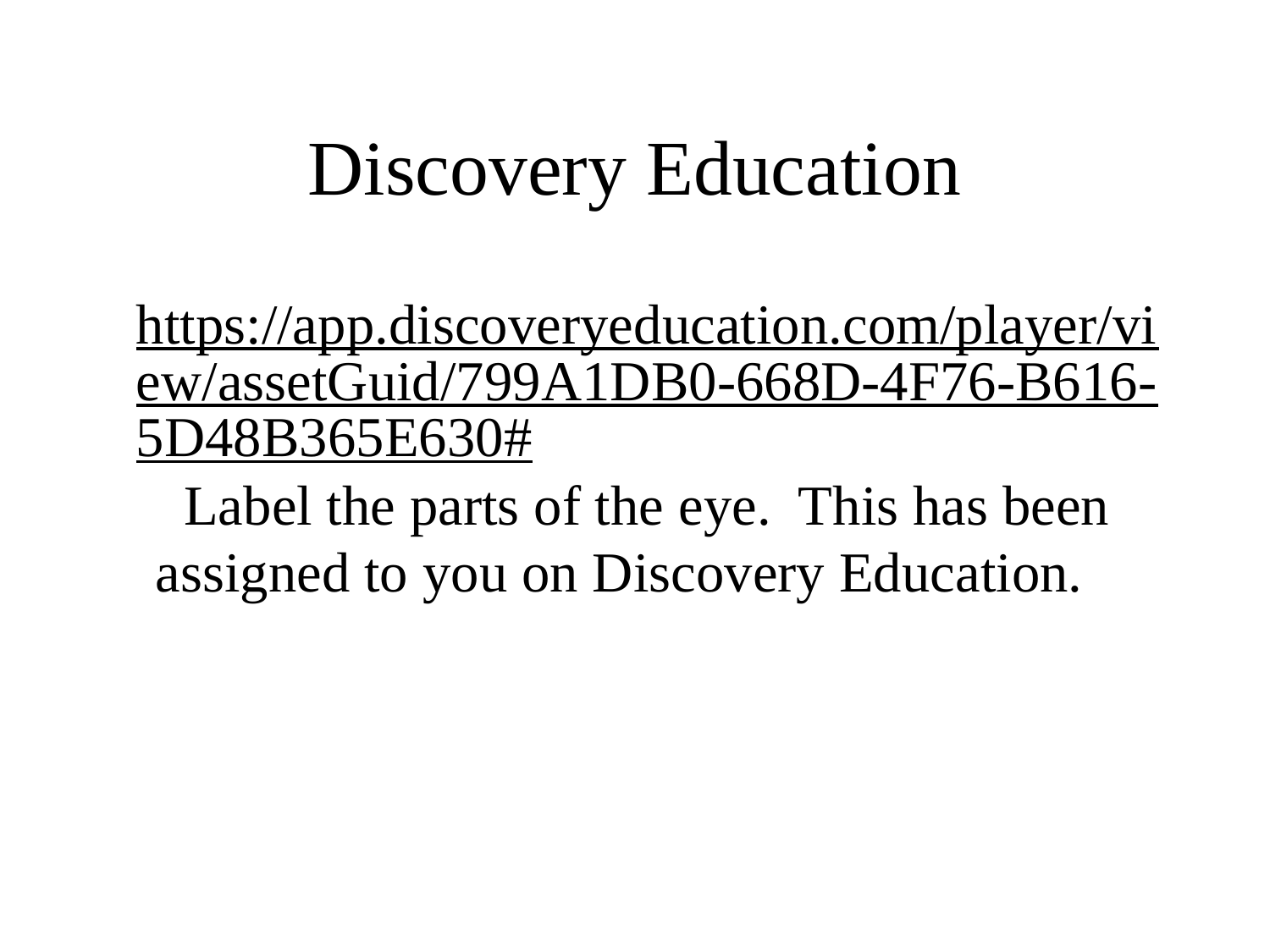

# Discovery Education
https://app.discoveryeducation.com/player/view/assetGuid/799A1DB0-668D-4F76-B616-5D48B365E630#  Label the parts of the eye.  This has been assigned to you on Discovery Education.